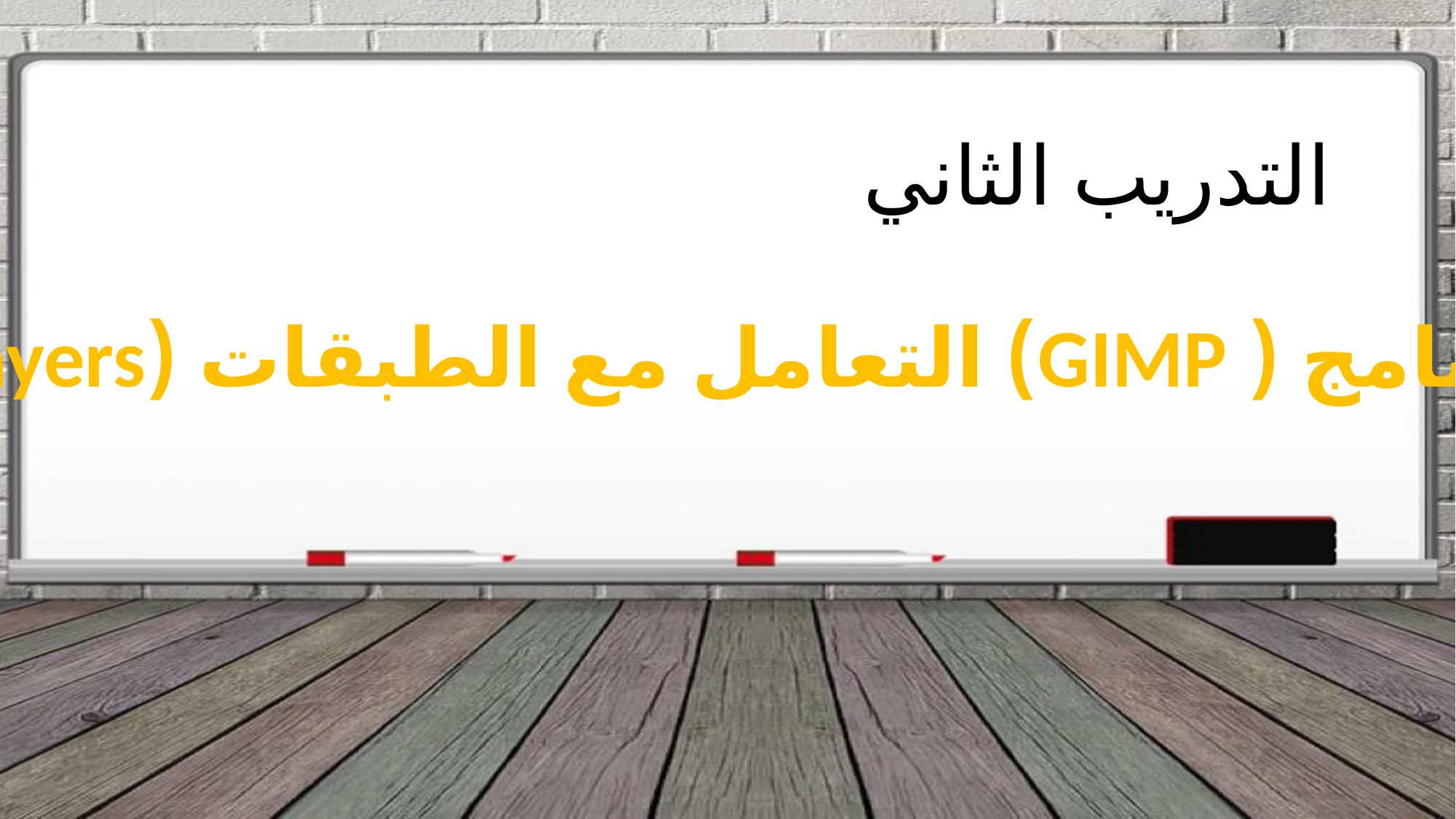

التدريب الثاني
برنامج ( GIMP) التعامل مع الطبقات (Layers)